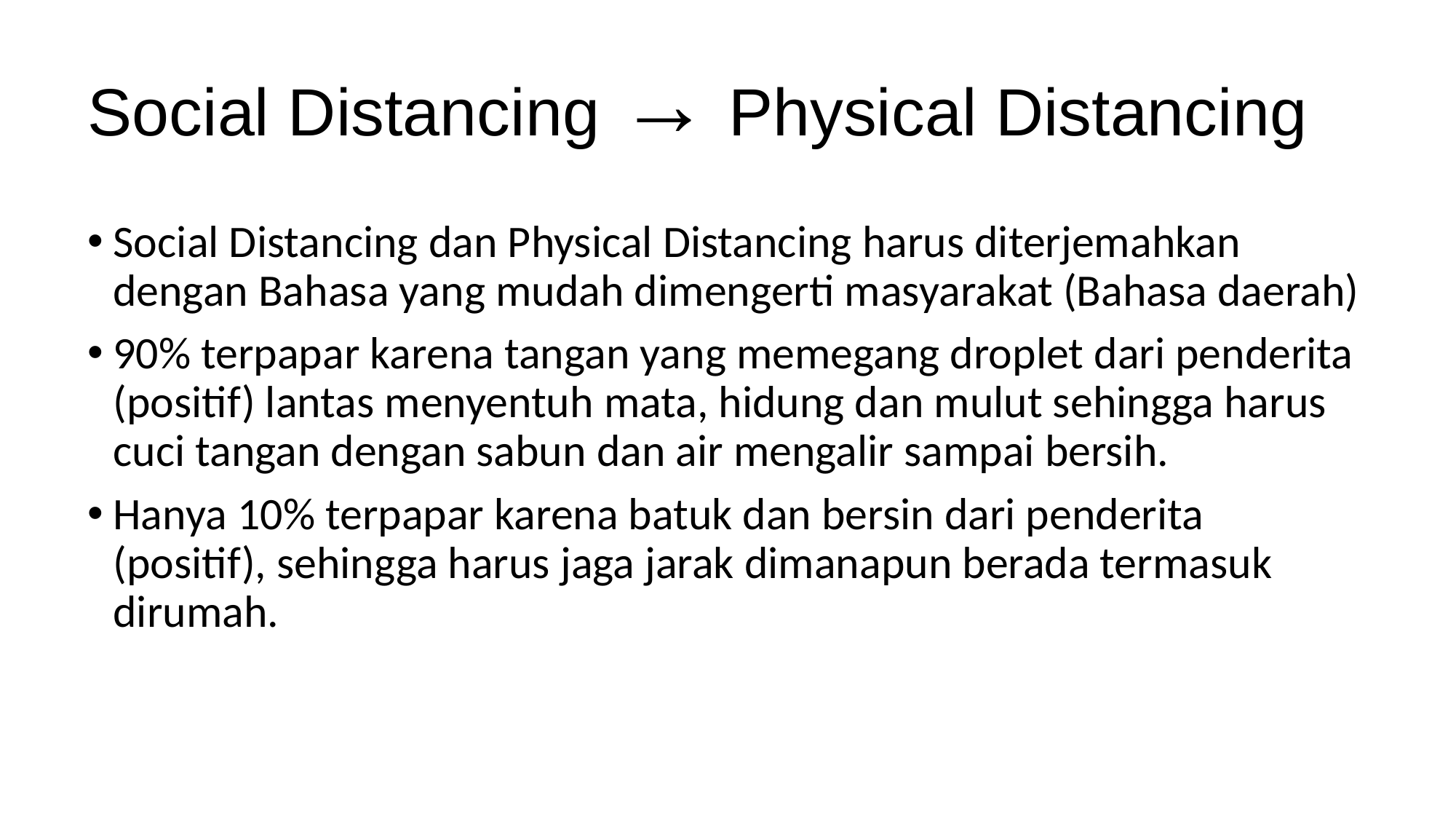

# Social Distancing → Physical Distancing
Social Distancing dan Physical Distancing harus diterjemahkan dengan Bahasa yang mudah dimengerti masyarakat (Bahasa daerah)
90% terpapar karena tangan yang memegang droplet dari penderita (positif) lantas menyentuh mata, hidung dan mulut sehingga harus cuci tangan dengan sabun dan air mengalir sampai bersih.
Hanya 10% terpapar karena batuk dan bersin dari penderita (positif), sehingga harus jaga jarak dimanapun berada termasuk dirumah.